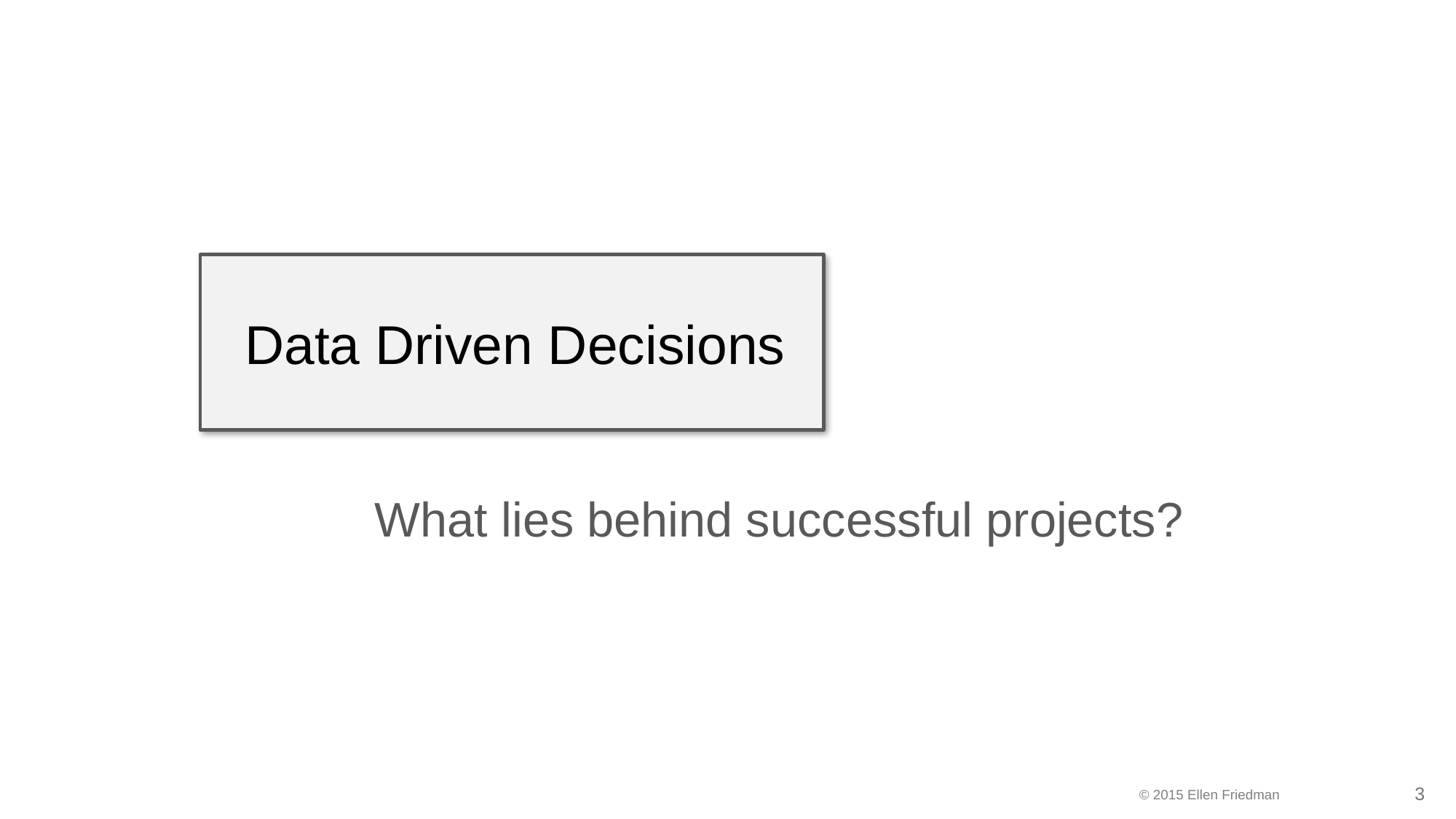

# Data Driven Decisions
What lies behind successful projects?